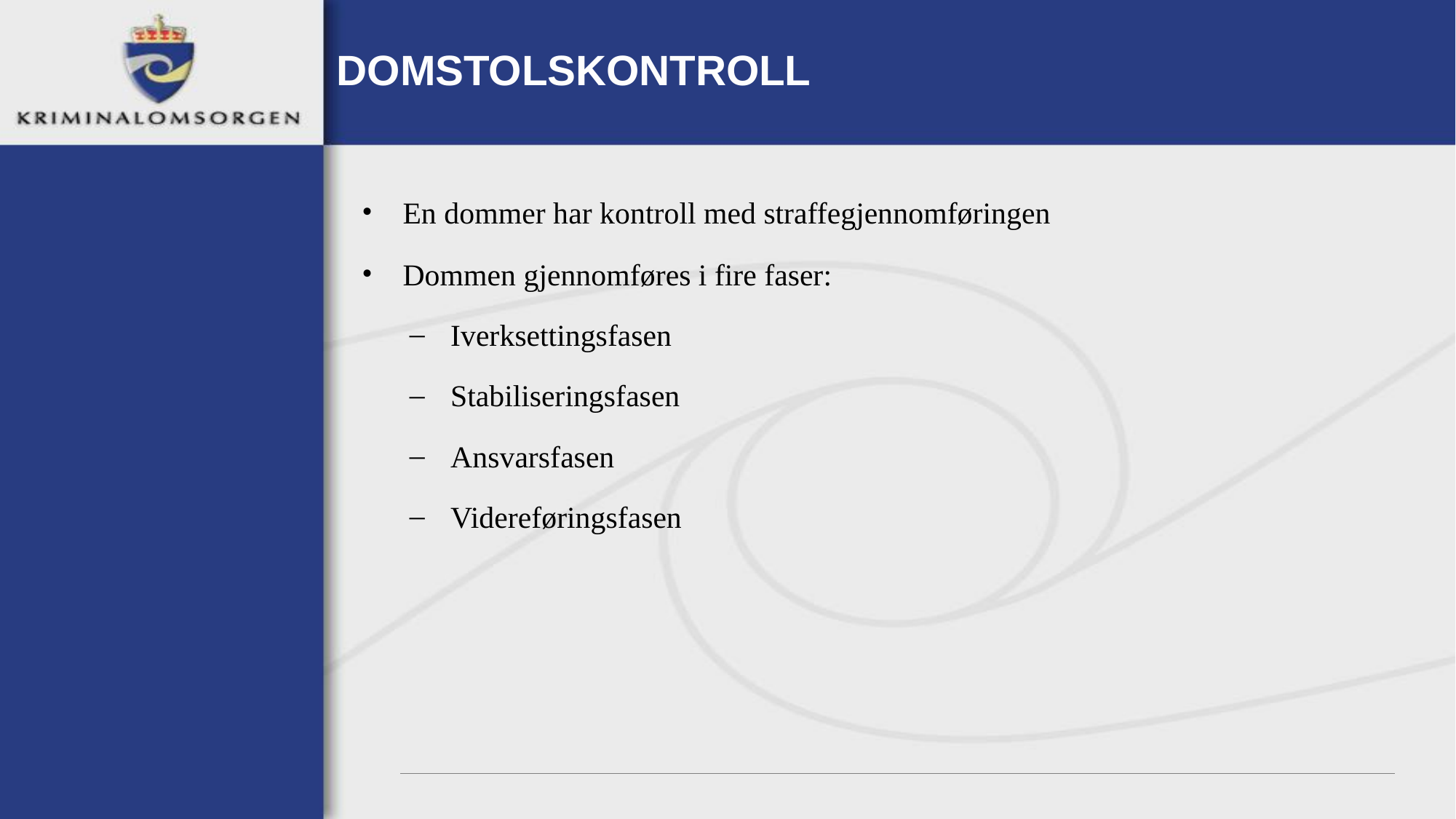

# DOMSTOLSKONTROLL
En dommer har kontroll med straffegjennomføringen
Dommen gjennomføres i fire faser:
Iverksettingsfasen
Stabiliseringsfasen
Ansvarsfasen
Videreføringsfasen